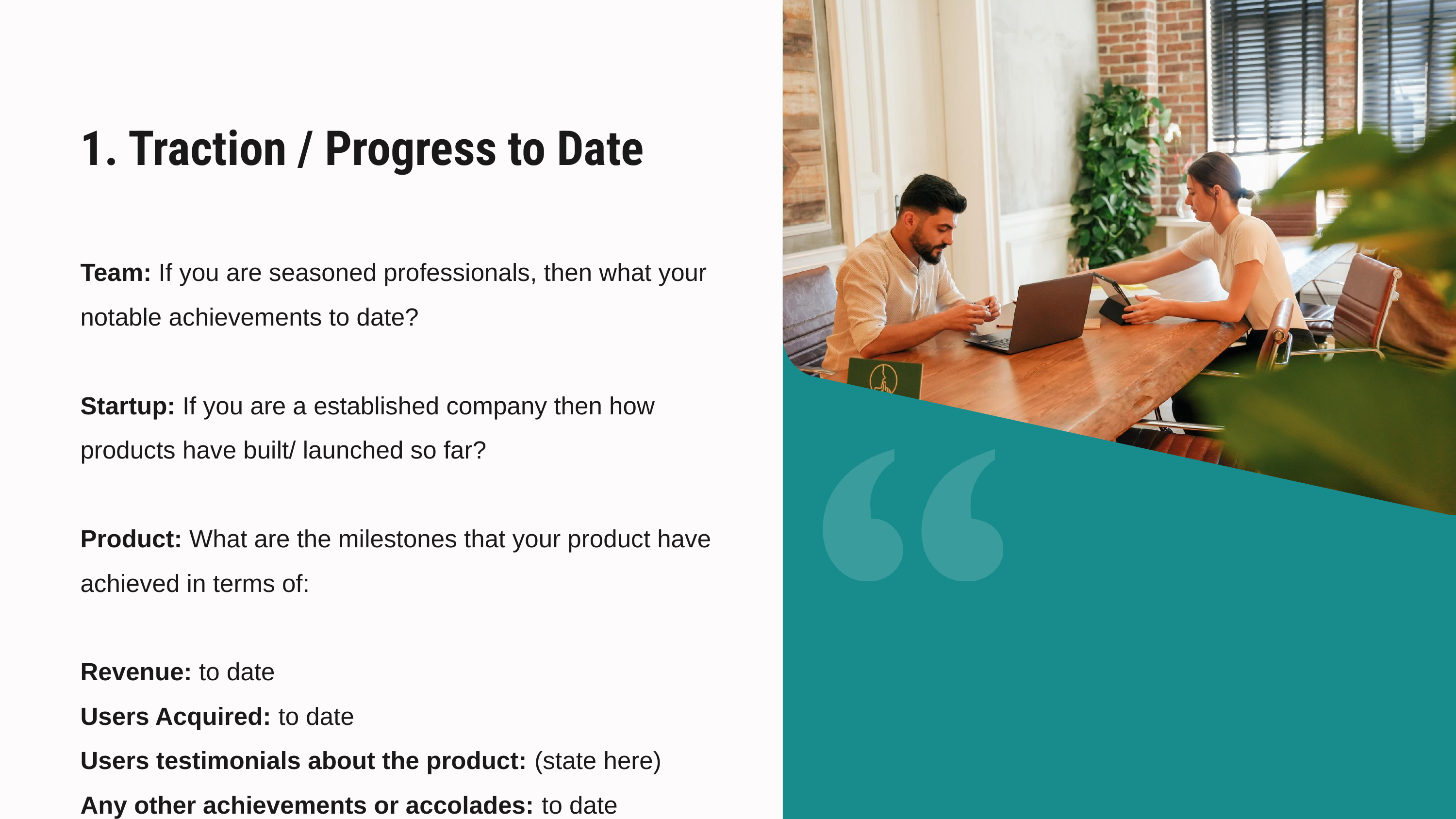

1. Traction / Progress to Date

Team: If you are seasoned professionals, then what your notable achievements to date?

Startup: If you are a established company then how products have built/ launched so far?

Product: What are the milestones that your product have achieved in terms of:

Revenue: to date
Users Acquired: to date
Users testimonials about the product: (state here)
Any other achievements or accolades: to date